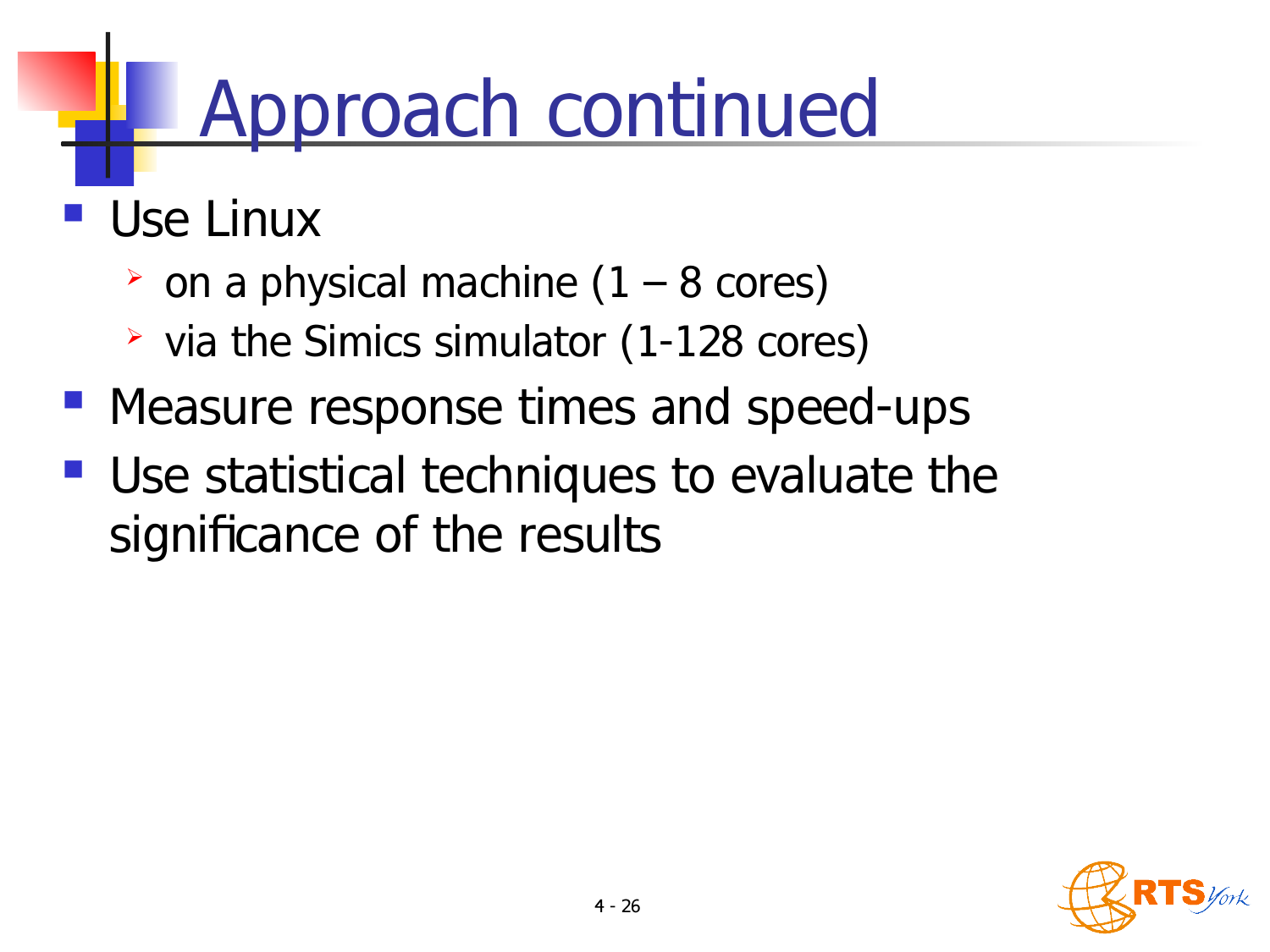

# Approach continued
Use Linux
on a physical machine (1 – 8 cores)
via the Simics simulator (1-128 cores)
Measure response times and speed-ups
Use statistical techniques to evaluate the significance of the results